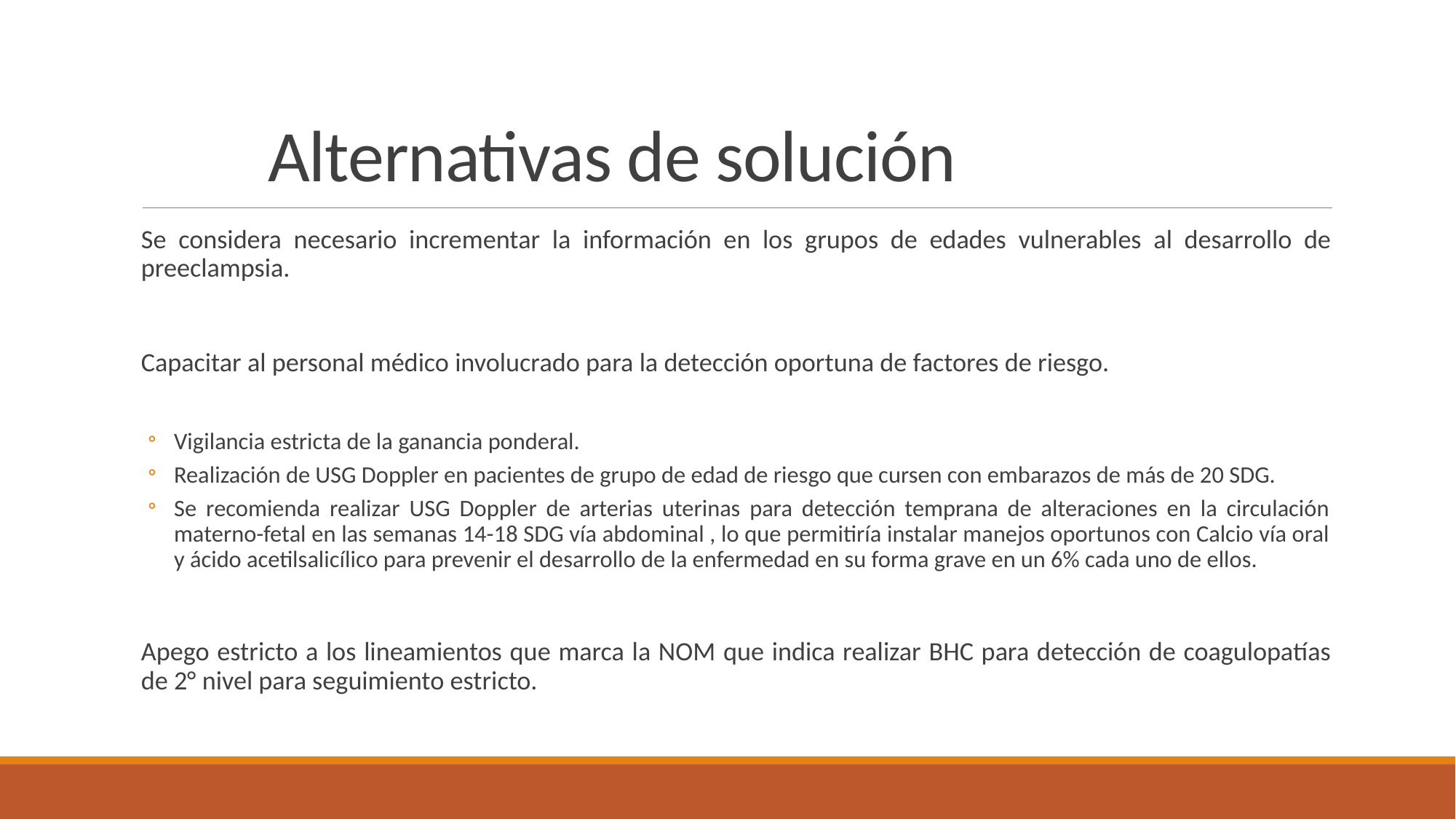

# Alternativas de solución
Se considera necesario incrementar la información en los grupos de edades vulnerables al desarrollo de preeclampsia.

Capacitar al personal médico involucrado para la detección oportuna de factores de riesgo.

Vigilancia estricta de la ganancia ponderal.
Realización de USG Doppler en pacientes de grupo de edad de riesgo que cursen con embarazos de más de 20 SDG.
Se recomienda realizar USG Doppler de arterias uterinas para detección temprana de alteraciones en la circulación materno-fetal en las semanas 14-18 SDG vía abdominal , lo que permitiría instalar manejos oportunos con Calcio vía oral y ácido acetilsalicílico para prevenir el desarrollo de la enfermedad en su forma grave en un 6% cada uno de ellos.

Apego estricto a los lineamientos que marca la NOM que indica realizar BHC para detección de coagulopatías de 2° nivel para seguimiento estricto.